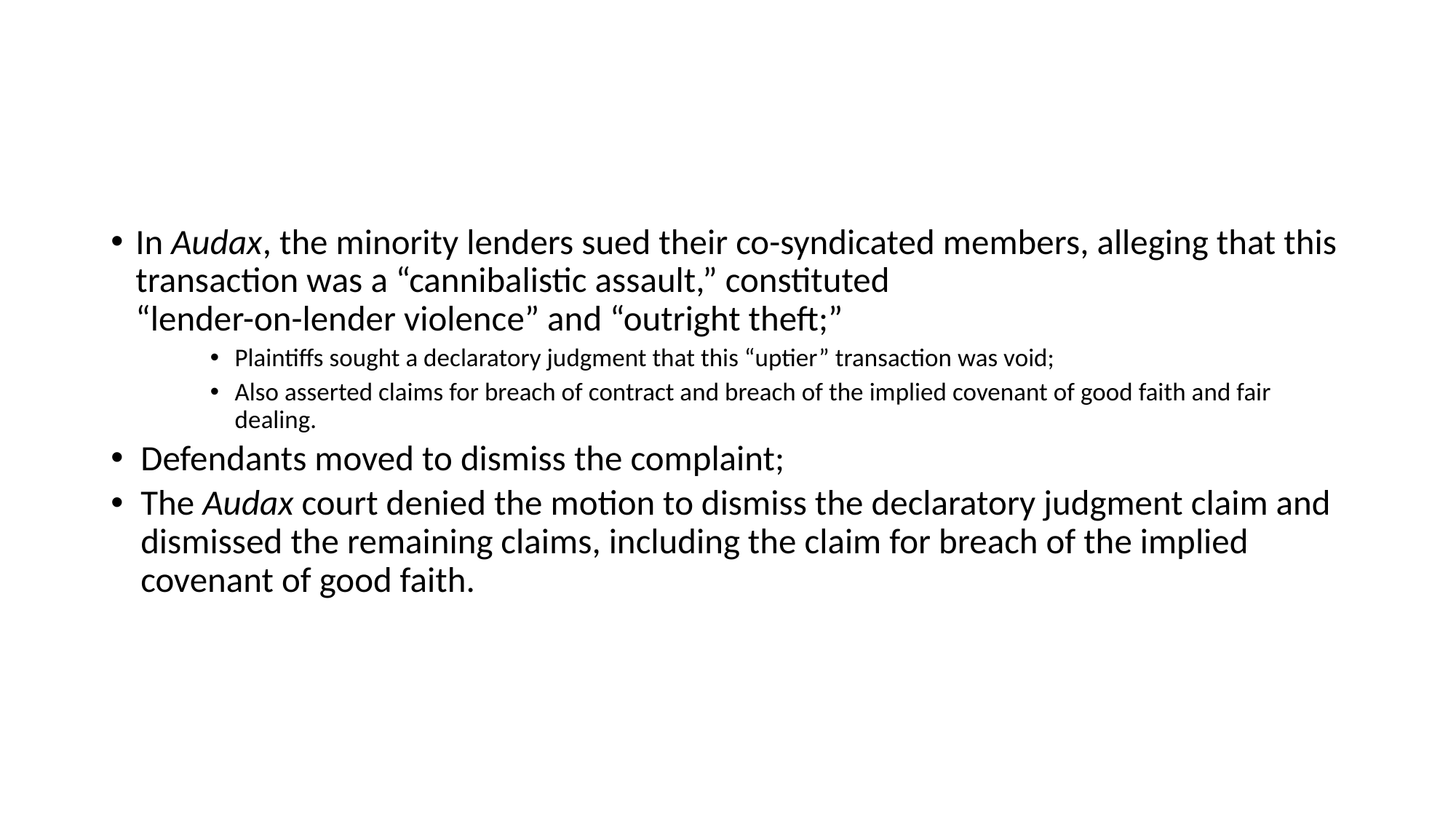

#
In Audax, the minority lenders sued their co-syndicated members, alleging that this transaction was a “cannibalistic assault,” constituted
“lender-on-lender violence” and “outright theft;”
Plaintiffs sought a declaratory judgment that this “uptier” transaction was void;
Also asserted claims for breach of contract and breach of the implied covenant of good faith and fair dealing.
Defendants moved to dismiss the complaint;
The Audax court denied the motion to dismiss the declaratory judgment claim and dismissed the remaining claims, including the claim for breach of the implied covenant of good faith.